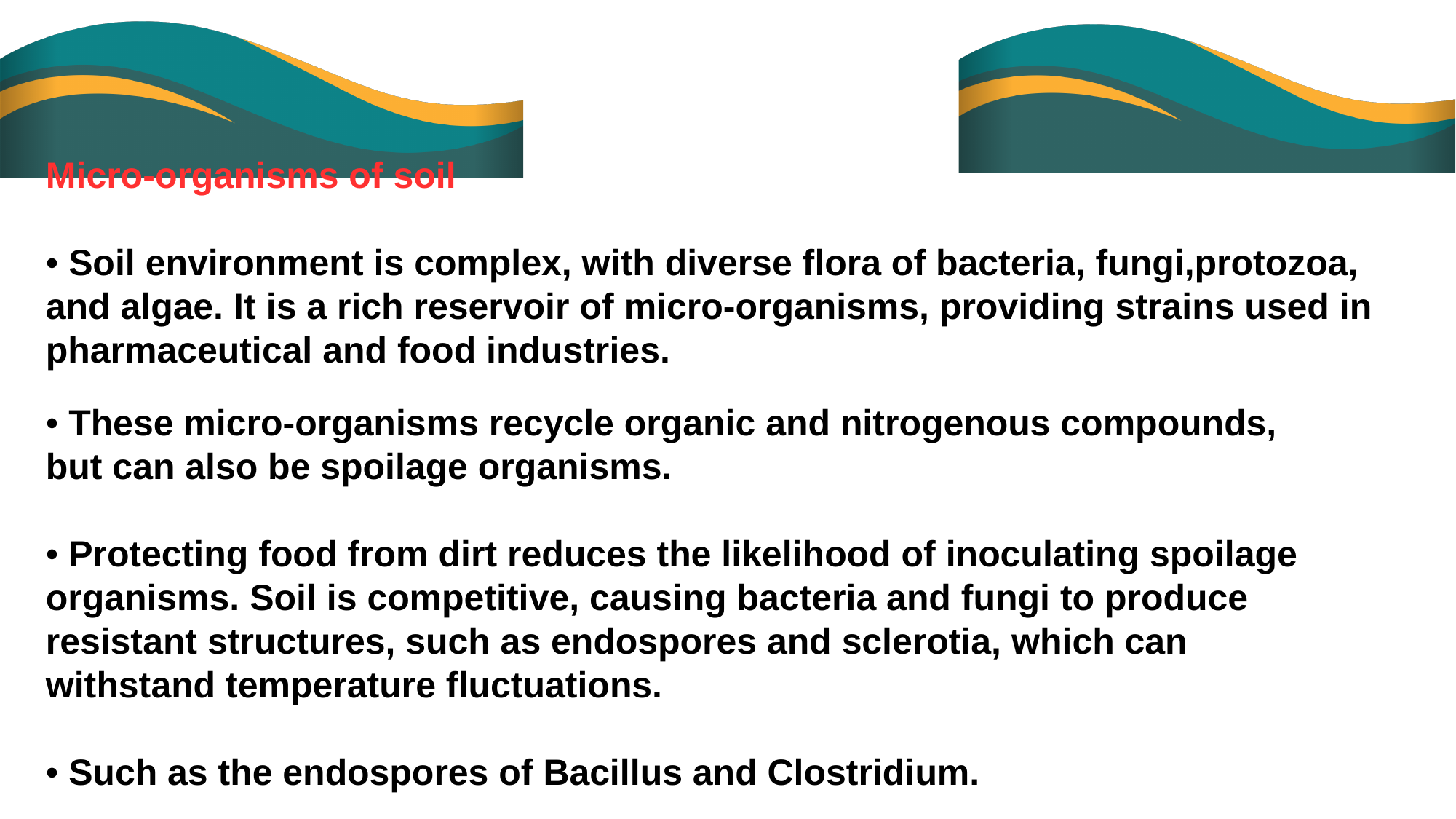

Micro-organisms of soil

• Soil environment is complex, with diverse flora of bacteria, fungi,protozoa, and algae. It is a rich reservoir of micro-organisms, providing strains used in pharmaceutical and food industries.

• These micro-organisms recycle organic and nitrogenous compounds,
but can also be spoilage organisms.

• Protecting food from dirt reduces the likelihood of inoculating spoilage
organisms. Soil is competitive, causing bacteria and fungi to produce
resistant structures, such as endospores and sclerotia, which can
withstand temperature fluctuations.

• Such as the endospores of Bacillus and Clostridium.